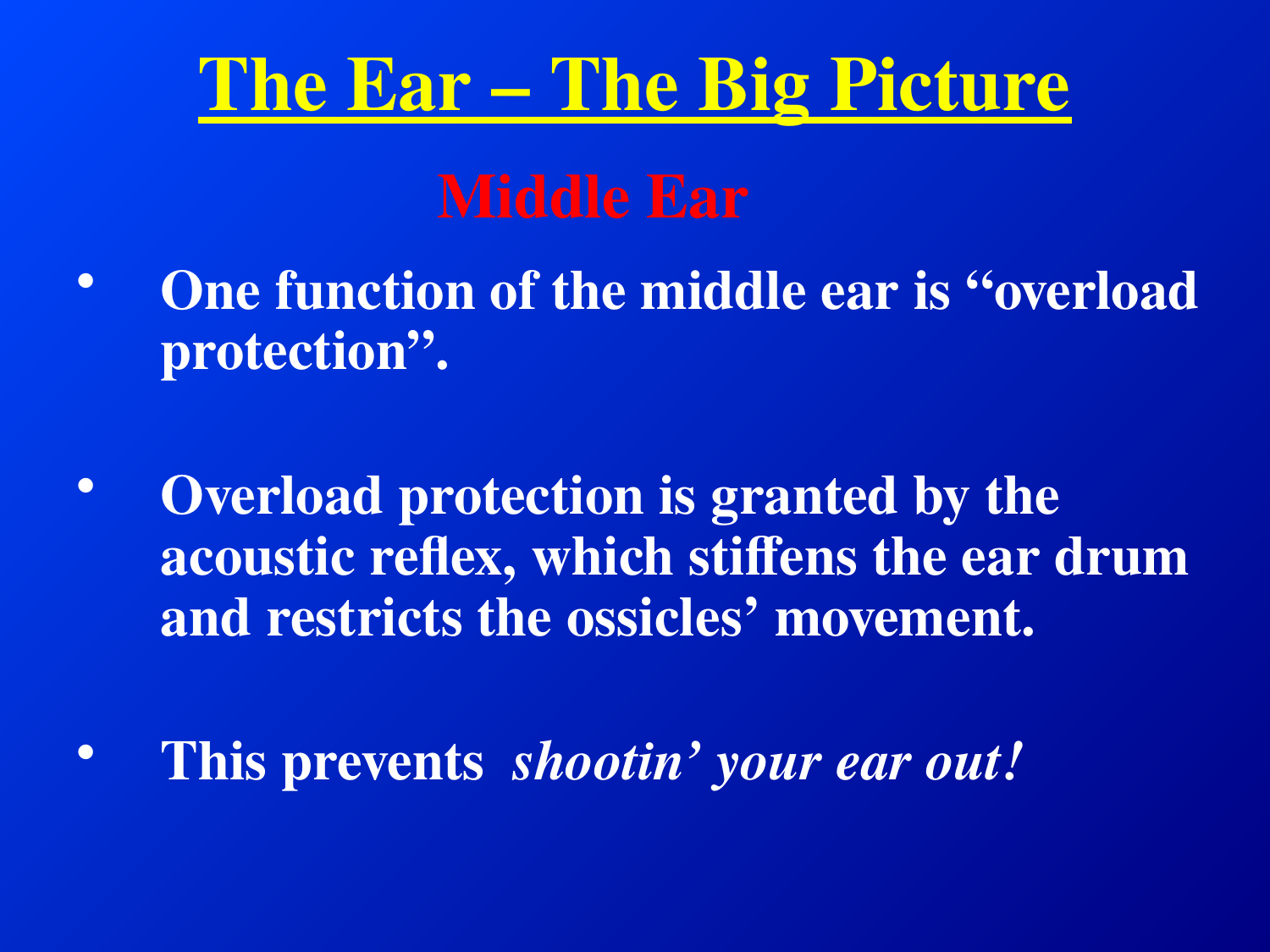

# The Ear – The Big Picture
Middle Ear
One function of the middle ear is “overload protection”.

Overload protection is granted by the acoustic reflex, which stiffens the ear drum and restricts the ossicles’ movement.

This prevents  shootin’ your ear out!